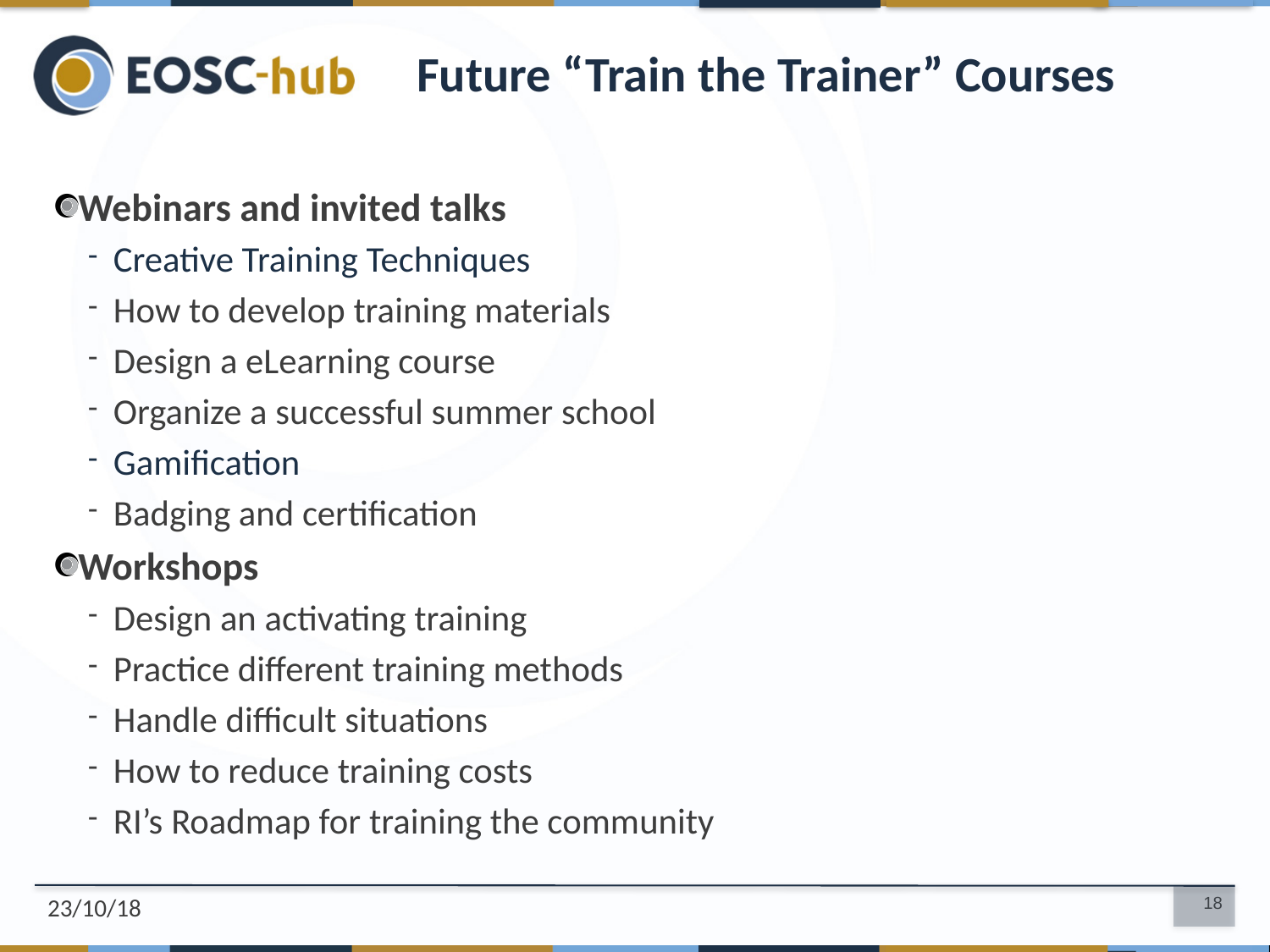

# Future “Train the Trainer” Courses
Webinars and invited talks
Creative Training Techniques
How to develop training materials
Design a eLearning course
Organize a successful summer school
Gamification
Badging and certification
Workshops
Design an activating training
Practice different training methods
Handle difficult situations
How to reduce training costs
RI’s Roadmap for training the community
23/10/18
18